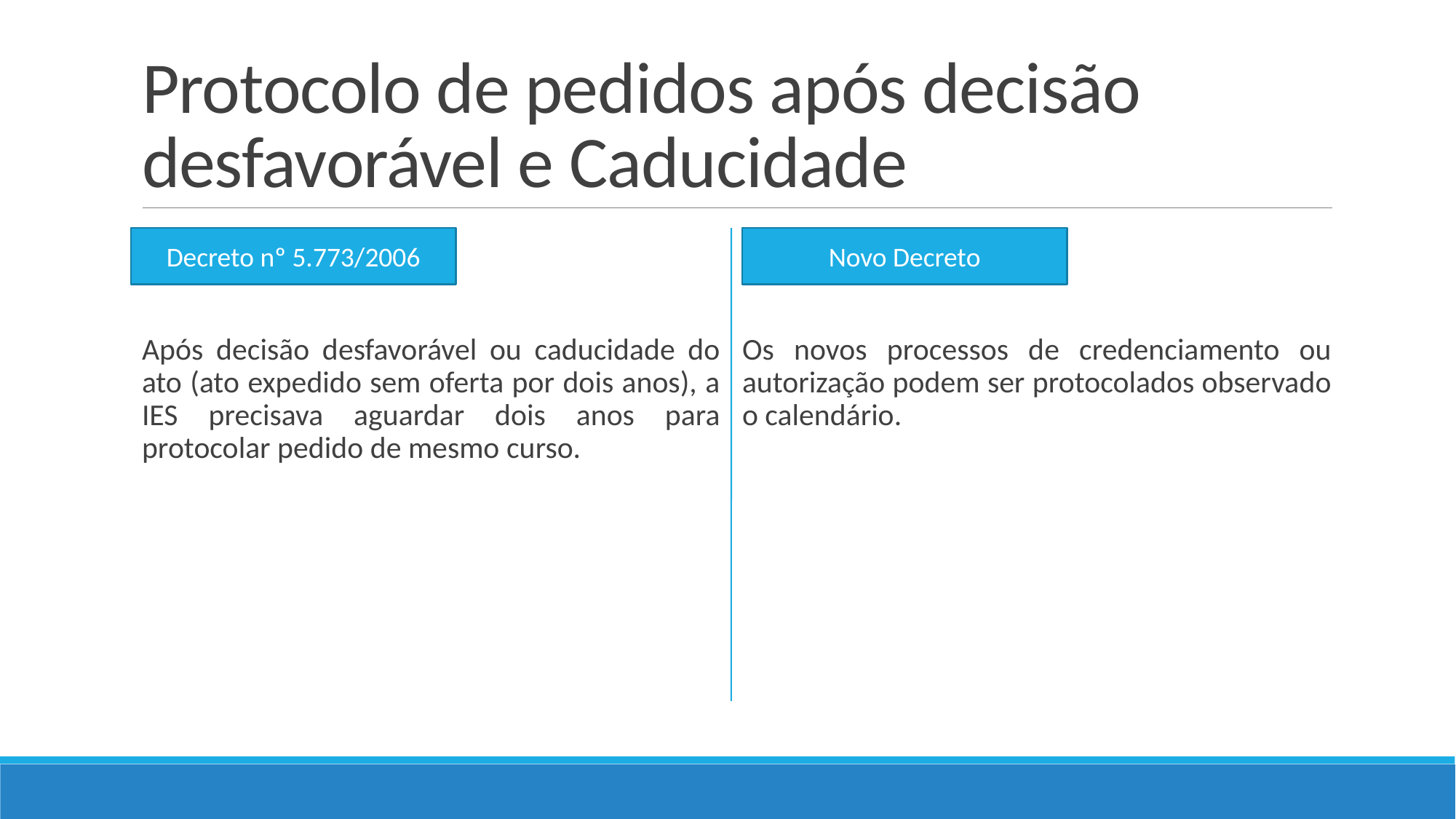

# Protocolo de pedidos após decisão desfavorável e Caducidade
Decreto nº 5.773/2006

Após decisão desfavorável ou caducidade do ato (ato expedido sem oferta por dois anos), a IES precisava aguardar dois anos para protocolar pedido de mesmo curso.

Novo Decreto

Os novos processos de credenciamento ou autorização podem ser protocolados observado o calendário.

Decreto nº 5.773/2006
Novo Decreto